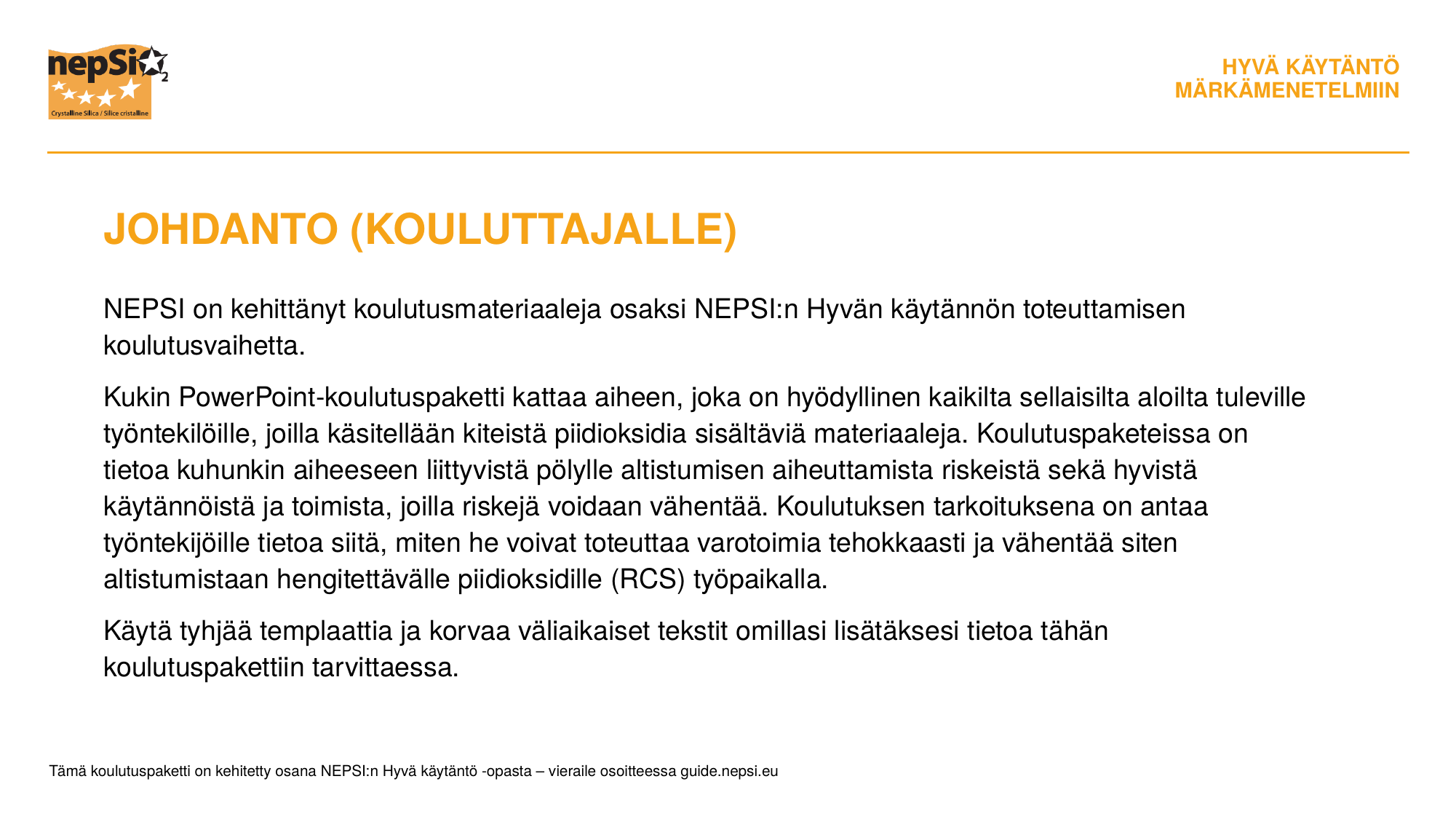

JOHDANTO (KOULUTTAJALLE)
NEPSI on kehittänyt koulutusmateriaaleja osaksi NEPSI:n Hyvän käytännön toteuttamisen koulutusvaihetta.
Kukin PowerPoint-koulutuspaketti kattaa aiheen, joka on hyödyllinen kaikilta sellaisilta aloilta tuleville työntekilöille, joilla käsitellään kiteistä piidioksidia sisältäviä materiaaleja. Koulutuspaketeissa on tietoa kuhunkin aiheeseen liittyvistä pölylle altistumisen aiheuttamista riskeistä sekä hyvistä käytännöistä ja toimista, joilla riskejä voidaan vähentää. Koulutuksen tarkoituksena on antaa työntekijöille tietoa siitä, miten he voivat toteuttaa varotoimia tehokkaasti ja vähentää siten altistumistaan hengitettävälle piidioksidille (RCS) työpaikalla.
Käytä tyhjää templaattia ja korvaa väliaikaiset tekstit omillasi lisätäksesi tietoa tähän koulutuspakettiin tarvittaessa.